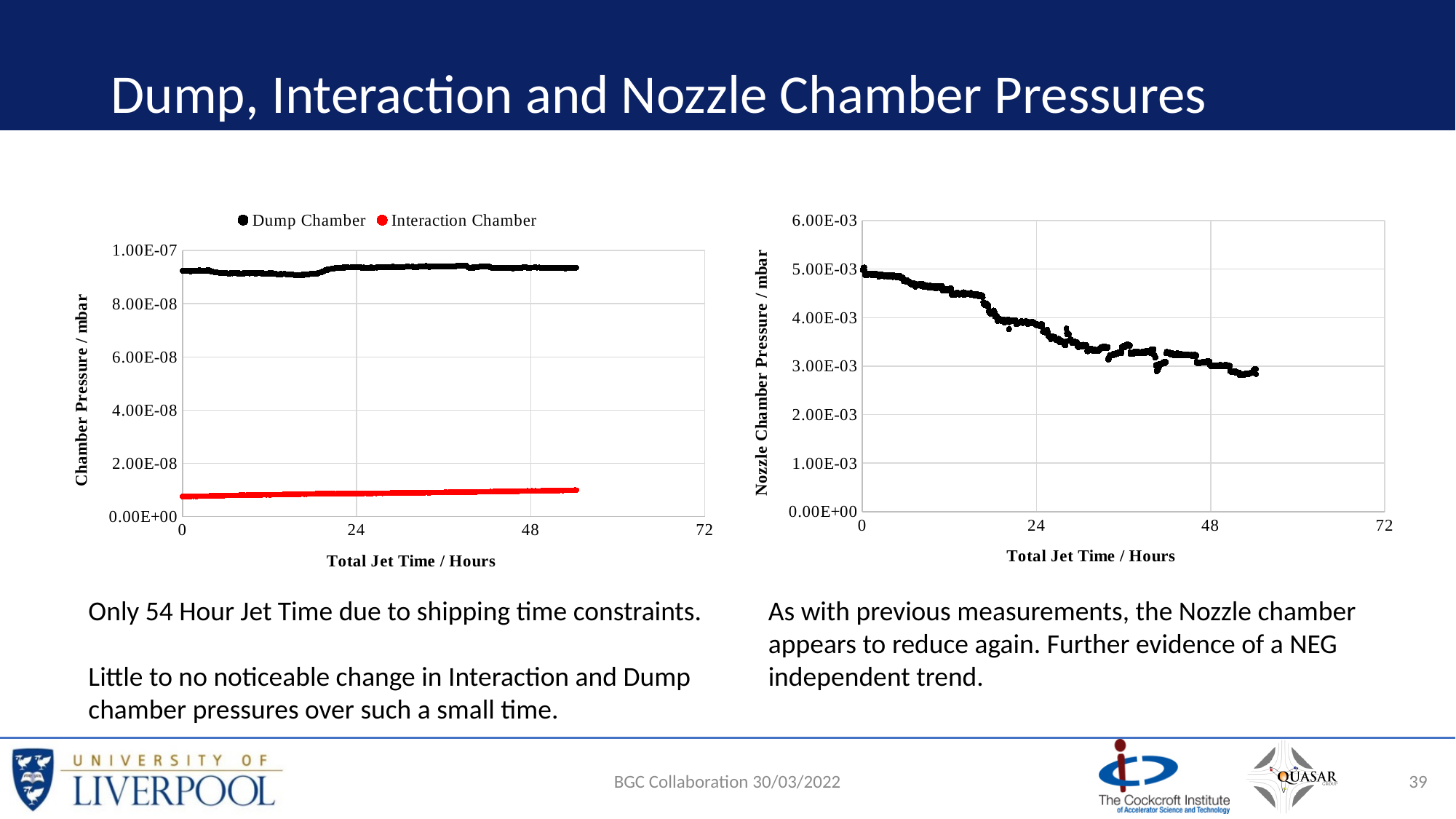

# Dump, Interaction and Nozzle Chamber Pressures

### Chart

| Category |  |  |
|---|---|---|

### Chart

| Category |  |
|---|---|
As with previous measurements, the Nozzle chamber appears to reduce again. Further evidence of a NEG independent trend.
Only 54 Hour Jet Time due to shipping time constraints.

Little to no noticeable change in Interaction and Dump chamber pressures over such a small time.
BGC Collaboration 30/03/2022
39